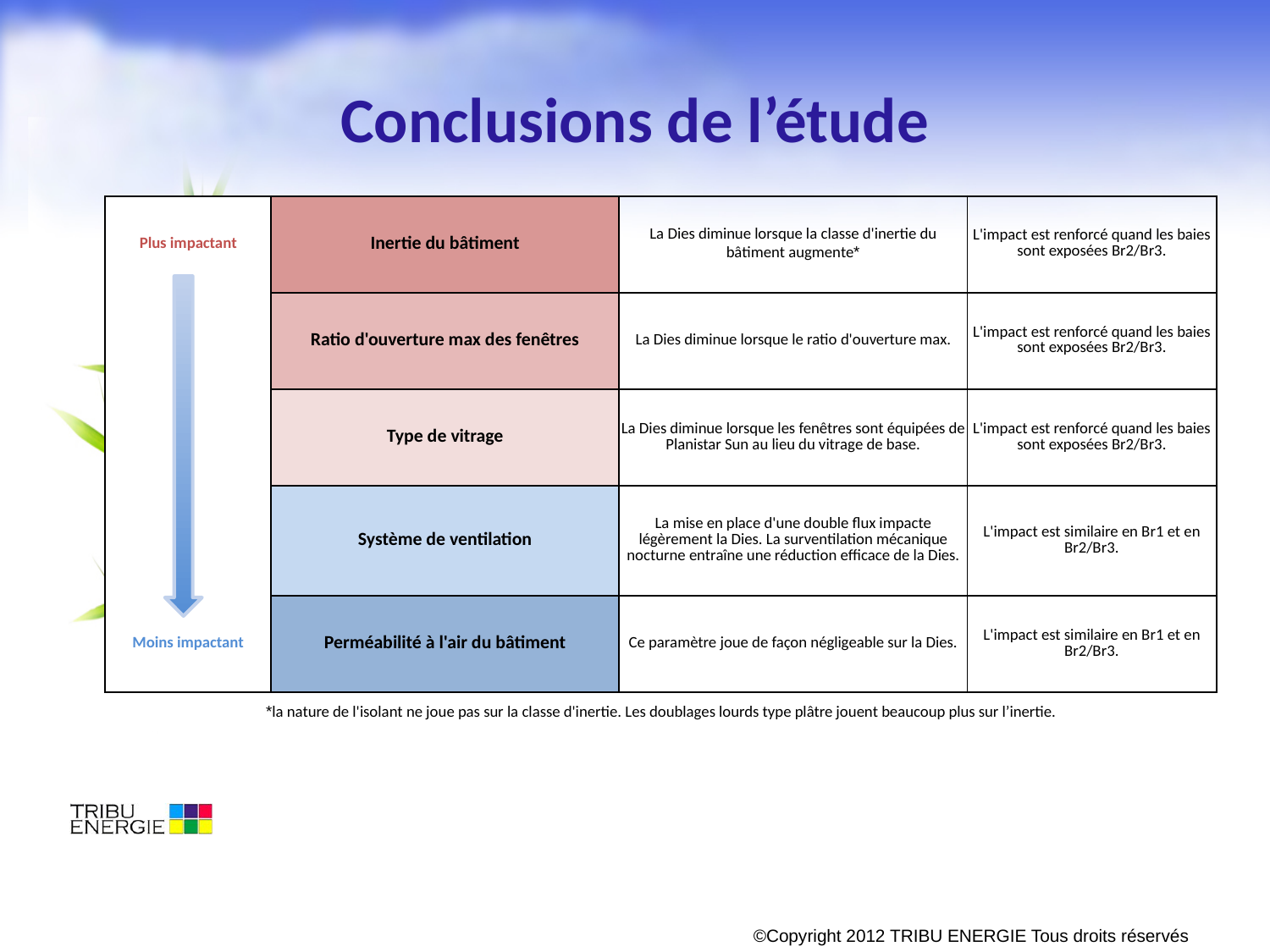

# Conclusions de l’étude
| Plus impactant | Inertie du bâtiment | La Dies diminue lorsque la classe d'inertie du bâtiment augmente\* | L'impact est renforcé quand les baies sont exposées Br2/Br3. |
| --- | --- | --- | --- |
|  | Ratio d'ouverture max des fenêtres | La Dies diminue lorsque le ratio d'ouverture max. | L'impact est renforcé quand les baies sont exposées Br2/Br3. |
|  | Type de vitrage | La Dies diminue lorsque les fenêtres sont équipées de Planistar Sun au lieu du vitrage de base. | L'impact est renforcé quand les baies sont exposées Br2/Br3. |
|  | Système de ventilation | La mise en place d'une double flux impacte légèrement la Dies. La surventilation mécanique nocturne entraîne une réduction efficace de la Dies. | L'impact est similaire en Br1 et en Br2/Br3. |
| Moins impactant | Perméabilité à l'air du bâtiment | Ce paramètre joue de façon négligeable sur la Dies. | L'impact est similaire en Br1 et en Br2/Br3. |
| \*la nature de l'isolant ne joue pas sur la classe d'inertie. Les doublages lourds type plâtre jouent beaucoup plus sur l’inertie. |  |  |  |